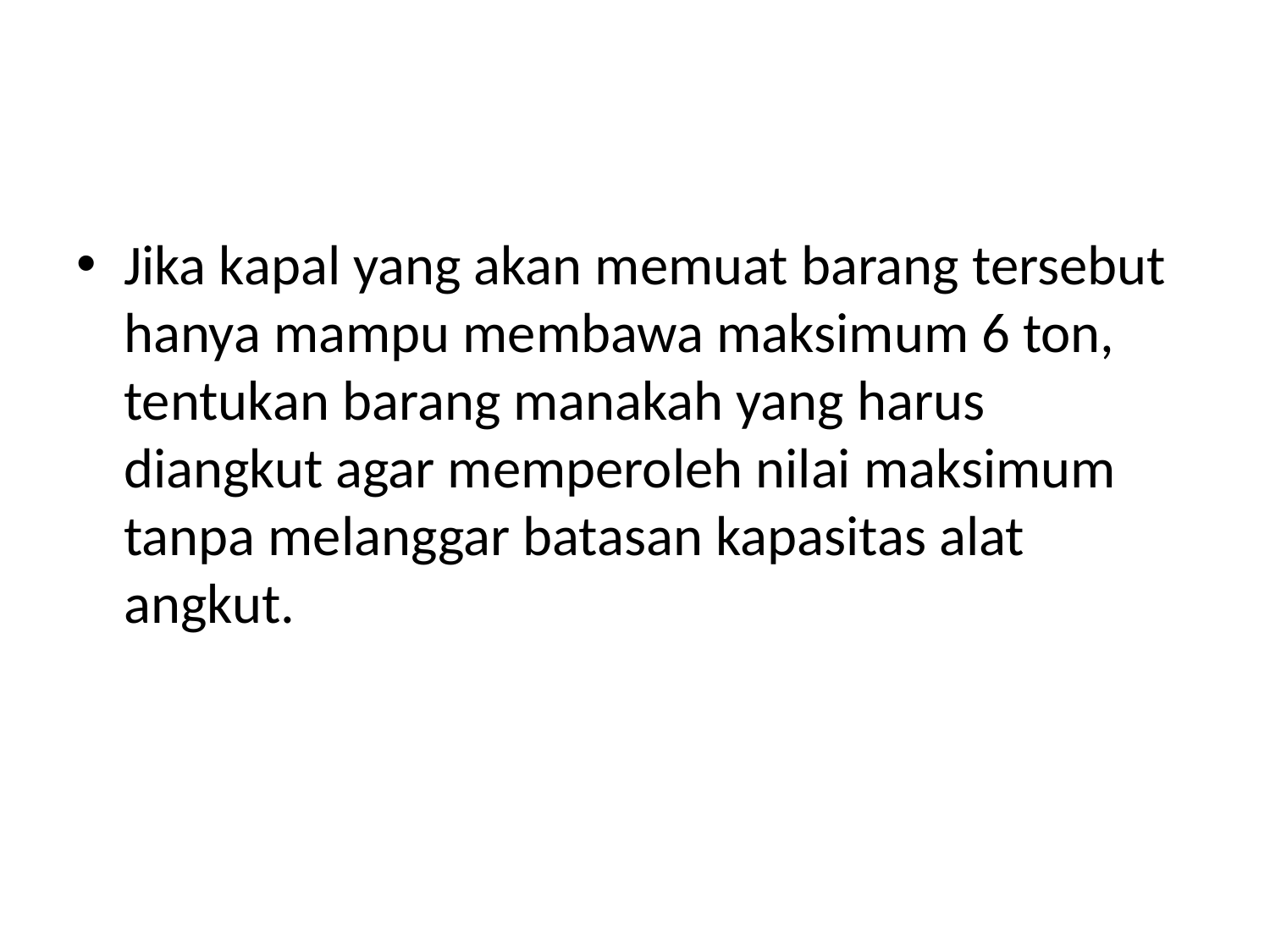

#
Jika kapal yang akan memuat barang tersebut hanya mampu membawa maksimum 6 ton, tentukan barang manakah yang harus diangkut agar memperoleh nilai maksimum tanpa melanggar batasan kapasitas alat angkut.